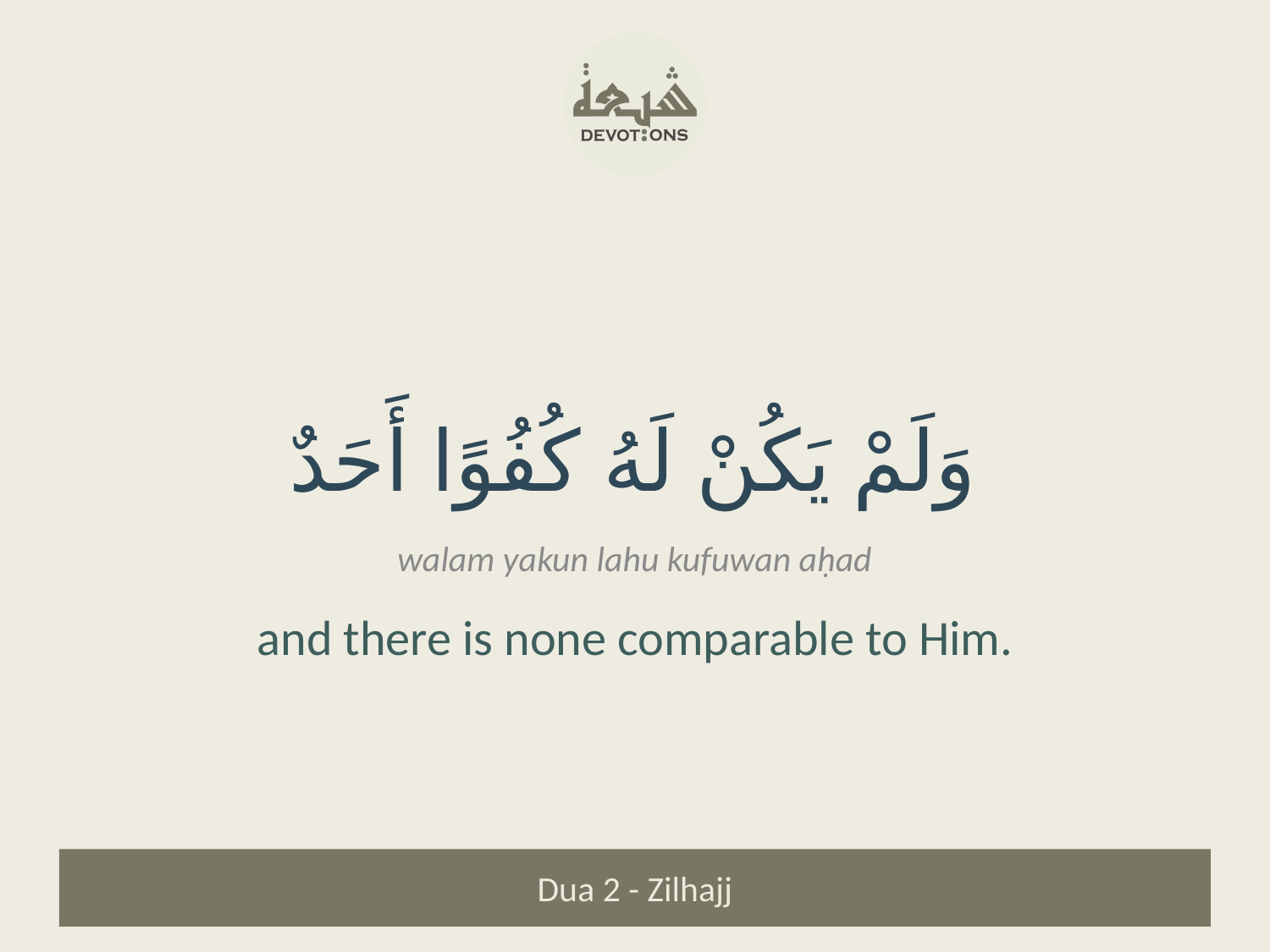

وَلَمْ يَكُنْ لَهُ كُفُوًا أَحَدٌ
walam yakun lahu kufuwan aḥad
and there is none comparable to Him.
Dua 2 - Zilhajj